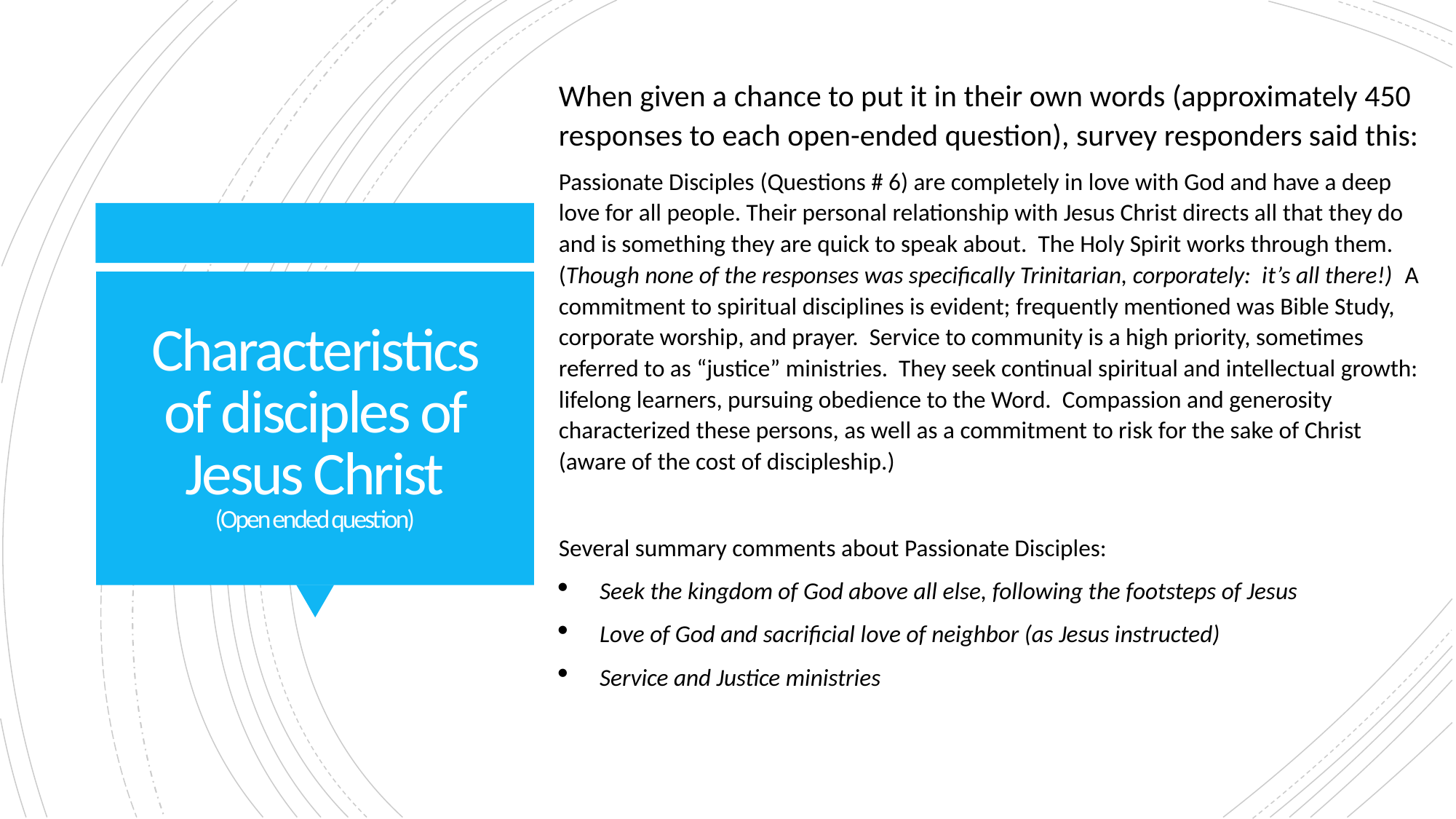

When given a chance to put it in their own words (approximately 450 responses to each open-ended question), survey responders said this:
Passionate Disciples (Questions # 6) are completely in love with God and have a deep love for all people. Their personal relationship with Jesus Christ directs all that they do and is something they are quick to speak about.  The Holy Spirit works through them.  (Though none of the responses was specifically Trinitarian, corporately:  it’s all there!)  A commitment to spiritual disciplines is evident; frequently mentioned was Bible Study, corporate worship, and prayer.  Service to community is a high priority, sometimes referred to as “justice” ministries.  They seek continual spiritual and intellectual growth:  lifelong learners, pursuing obedience to the Word.  Compassion and generosity characterized these persons, as well as a commitment to risk for the sake of Christ (aware of the cost of discipleship.)

Several summary comments about Passionate Disciples:
Seek the kingdom of God above all else, following the footsteps of Jesus
Love of God and sacrificial love of neighbor (as Jesus instructed)
Service and Justice ministries
# Characteristics of disciples of Jesus Christ (Open ended question)